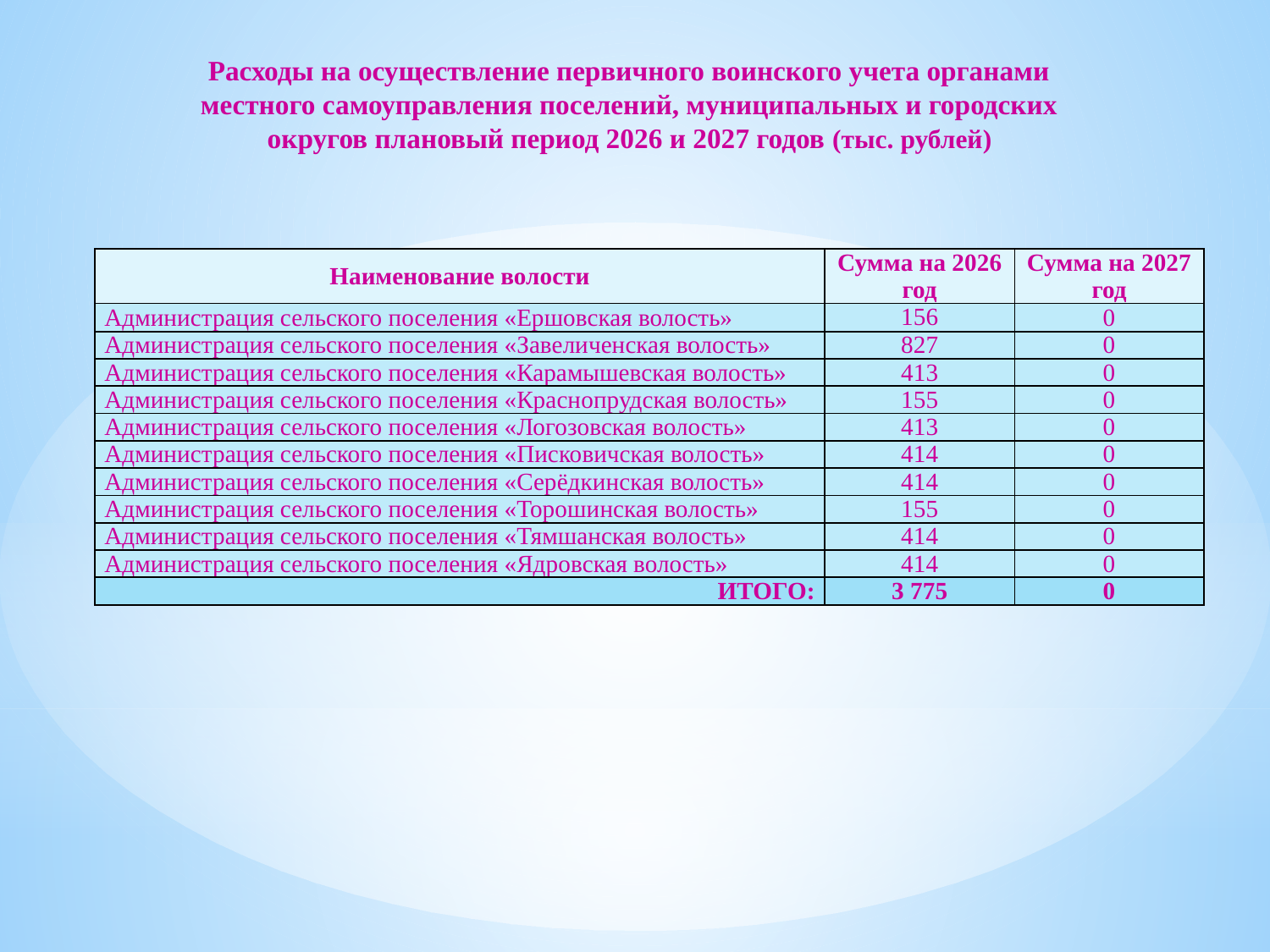

Расходы на осуществление первичного воинского учета органами местного самоуправления поселений, муниципальных и городских округов плановый период 2026 и 2027 годов (тыс. рублей)
| Наименование волости | Сумма на 2026 год | Сумма на 2027 год |
| --- | --- | --- |
| Администрация сельского поселения «Ершовская волость» | 156 | 0 |
| Администрация сельского поселения «Завеличенская волость» | 827 | 0 |
| Администрация сельского поселения «Карамышевская волость» | 413 | 0 |
| Администрация сельского поселения «Краснопрудская волость» | 155 | 0 |
| Администрация сельского поселения «Логозовская волость» | 413 | 0 |
| Администрация сельского поселения «Писковичская волость» | 414 | 0 |
| Администрация сельского поселения «Серёдкинская волость» | 414 | 0 |
| Администрация сельского поселения «Торошинская волость» | 155 | 0 |
| Администрация сельского поселения «Тямшанская волость» | 414 | 0 |
| Администрация сельского поселения «Ядровская волость» | 414 | 0 |
| ИТОГО: | 3 775 | 0 |